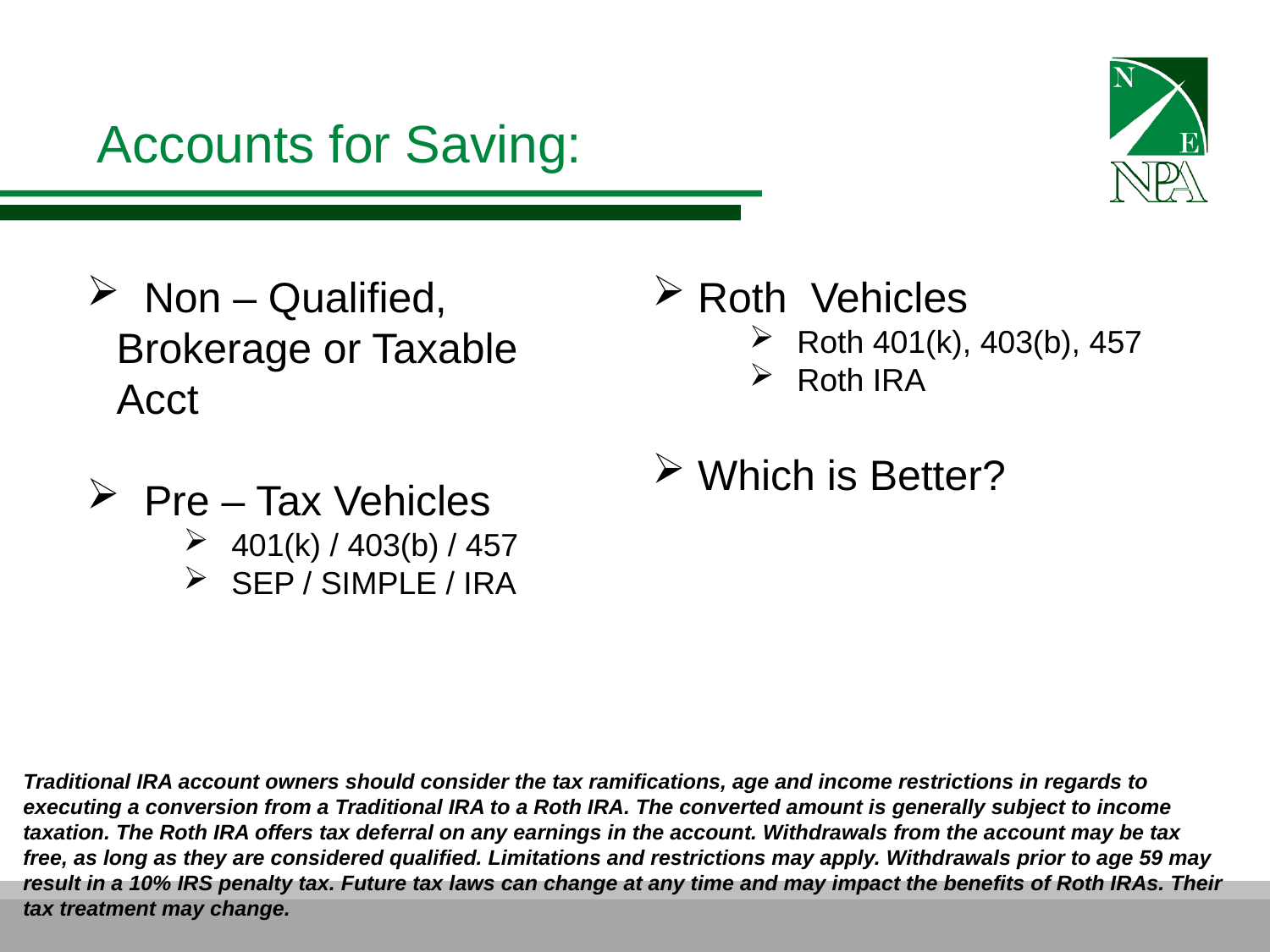

# Accounts for Saving:
  Non – Qualified, Brokerage or Taxable Acct

  Pre – Tax Vehicles
  401(k) / 403(b) / 457
  SEP / SIMPLE / IRA

 Roth  Vehicles
  Roth 401(k), 403(b), 457
  Roth IRA

 Which is Better?

Traditional IRA account owners should consider the tax ramifications, age and income restrictions in regards to executing a conversion from a Traditional IRA to a Roth IRA. The converted amount is generally subject to income taxation. The Roth IRA offers tax deferral on any earnings in the account. Withdrawals from the account may be tax free, as long as they are considered qualified. Limitations and restrictions may apply. Withdrawals prior to age 59 may result in a 10% IRS penalty tax. Future tax laws can change at any time and may impact the benefits of Roth IRAs. Their tax treatment may change.